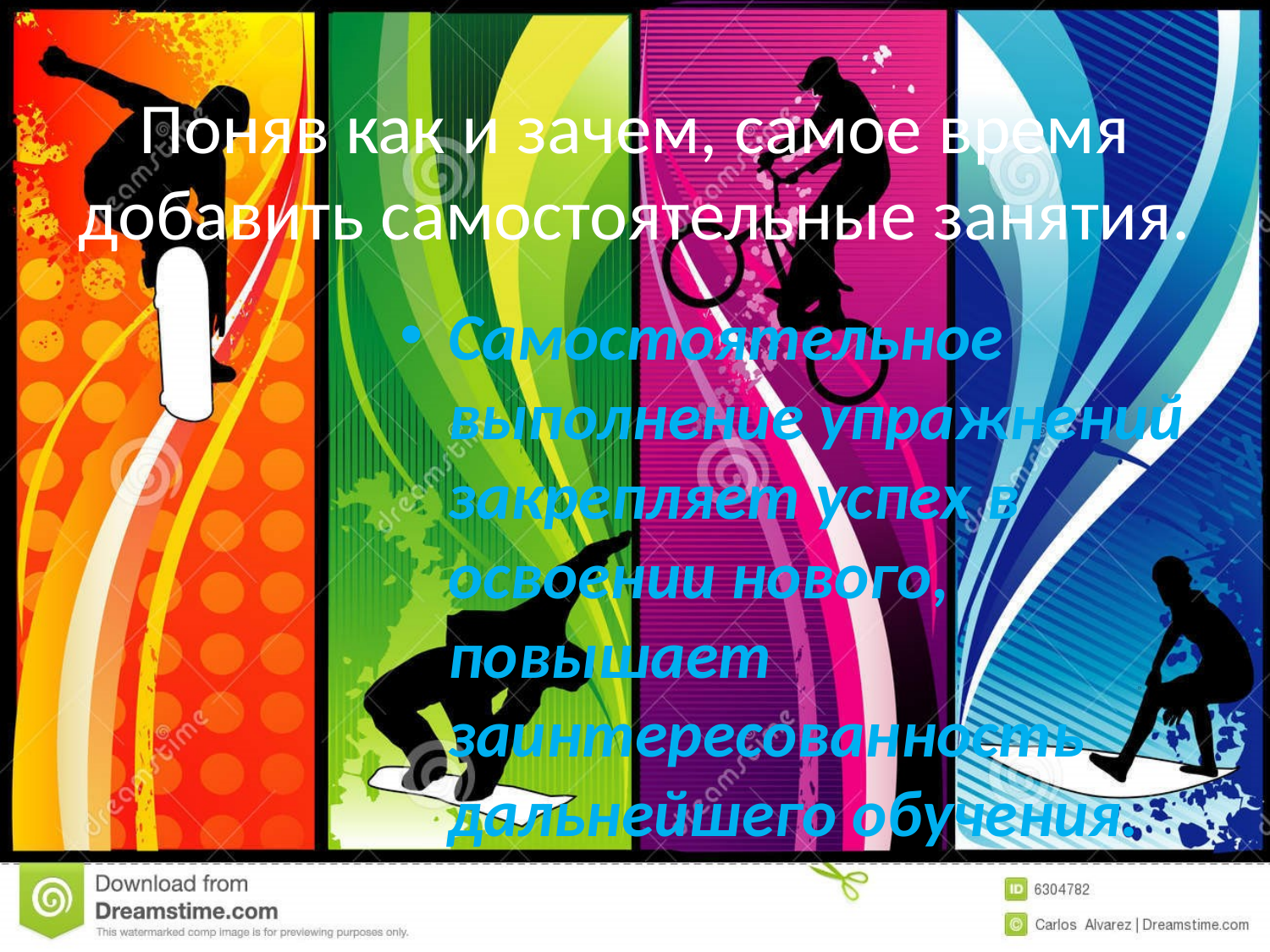

# Поняв как и зачем, самое время добавить самостоятельные занятия.
Самостоятельное выполнение упражнений закрепляет успех в освоении нового, повышает заинтересованность дальнейшего обучения.